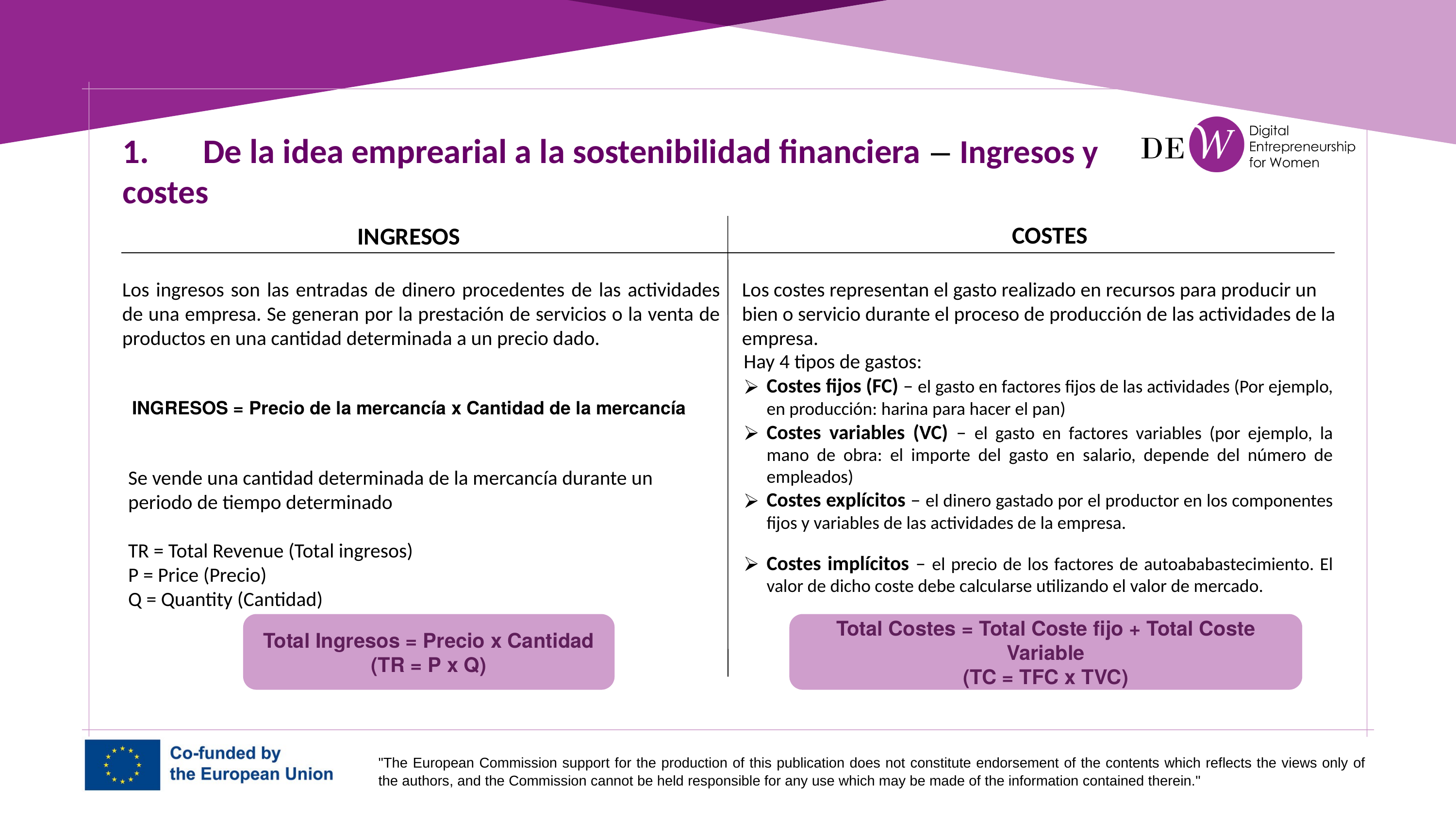

1.	 De la idea emprearial a la sostenibilidad financiera – Ingresos y costes
COSTES
INGRESOS
Los costes representan el gasto realizado en recursos para producir un bien o servicio durante el proceso de producción de las actividades de la empresa.
Los ingresos son las entradas de dinero procedentes de las actividades de una empresa. Se generan por la prestación de servicios o la venta de productos en una cantidad determinada a un precio dado.

Hay 4 tipos de gastos:
Costes fijos (FC) – el gasto en factores fijos de las actividades (Por ejemplo, en producción: harina para hacer el pan)
Costes variables (VC) – el gasto en factores variables (por ejemplo, la mano de obra: el importe del gasto en salario, depende del número de empleados)
Costes explícitos – el dinero gastado por el productor en los componentes fijos y variables de las actividades de la empresa.

Costes implícitos – el precio de los factores de autoababastecimiento. El valor de dicho coste debe calcularse utilizando el valor de mercado.
INGRESOS = Precio de la mercancía x Cantidad de la mercancía
Se vende una cantidad determinada de la mercancía durante un periodo de tiempo determinado

TR = Total Revenue (Total ingresos)
P = Price (Precio)
Q = Quantity (Cantidad)
Total Ingresos = Precio x Cantidad
(TR = P x Q)
Total Costes = Total Coste fijo + Total Coste Variable
(TC = TFC x TVC)